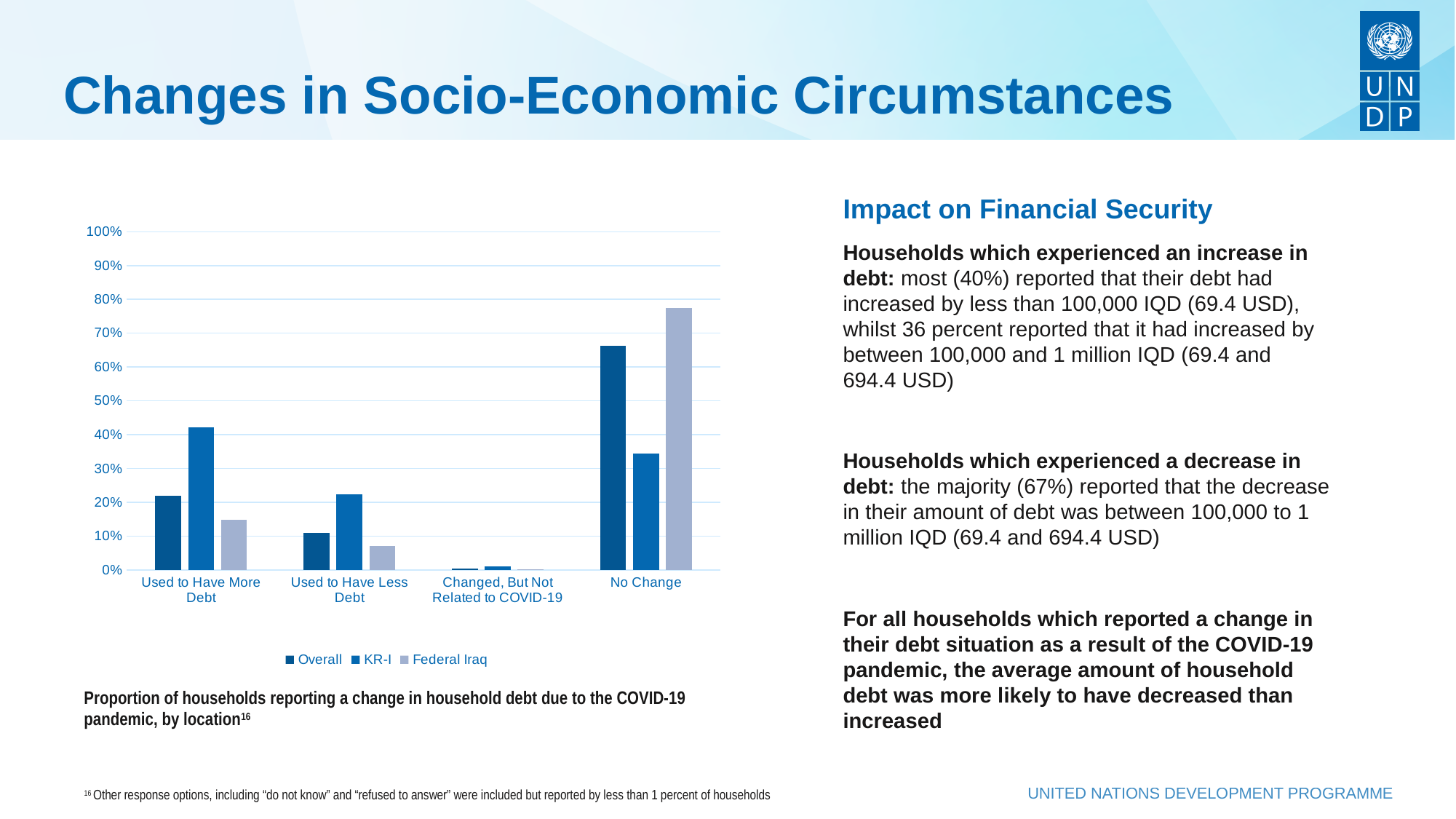

# Changes in Socio-Economic Circumstances
Impact on Financial Security

### Chart

| Category | Overall | KR-I | Federal Iraq |
|---|---|---|---|
| Used to Have More Debt | 0.219 | 0.422 | 0.149 |
| Used to Have Less Debt | 0.11 | 0.223 | 0.071 |
| Changed, But Not Related to COVID-19 | 0.005 | 0.011 | 0.003 |
| No Change | 0.663 | 0.344 | 0.774 |
Households which experienced an increase in debt: most (40%) reported that their debt had increased by less than 100,000 IQD (69.4 USD), whilst 36 percent reported that it had increased by between 100,000 and 1 million IQD (69.4 and 694.4 USD)

Households which experienced a decrease in debt: the majority (67%) reported that the decrease in their amount of debt was between 100,000 to 1 million IQD (69.4 and 694.4 USD)

For all households which reported a change in their debt situation as a result of the COVID-19 pandemic, the average amount of household debt was more likely to have decreased than increased
Proportion of households reporting a change in household debt due to the COVID-19 pandemic, by location16
16 Other response options, including “do not know” and “refused to answer” were included but reported by less than 1 percent of households